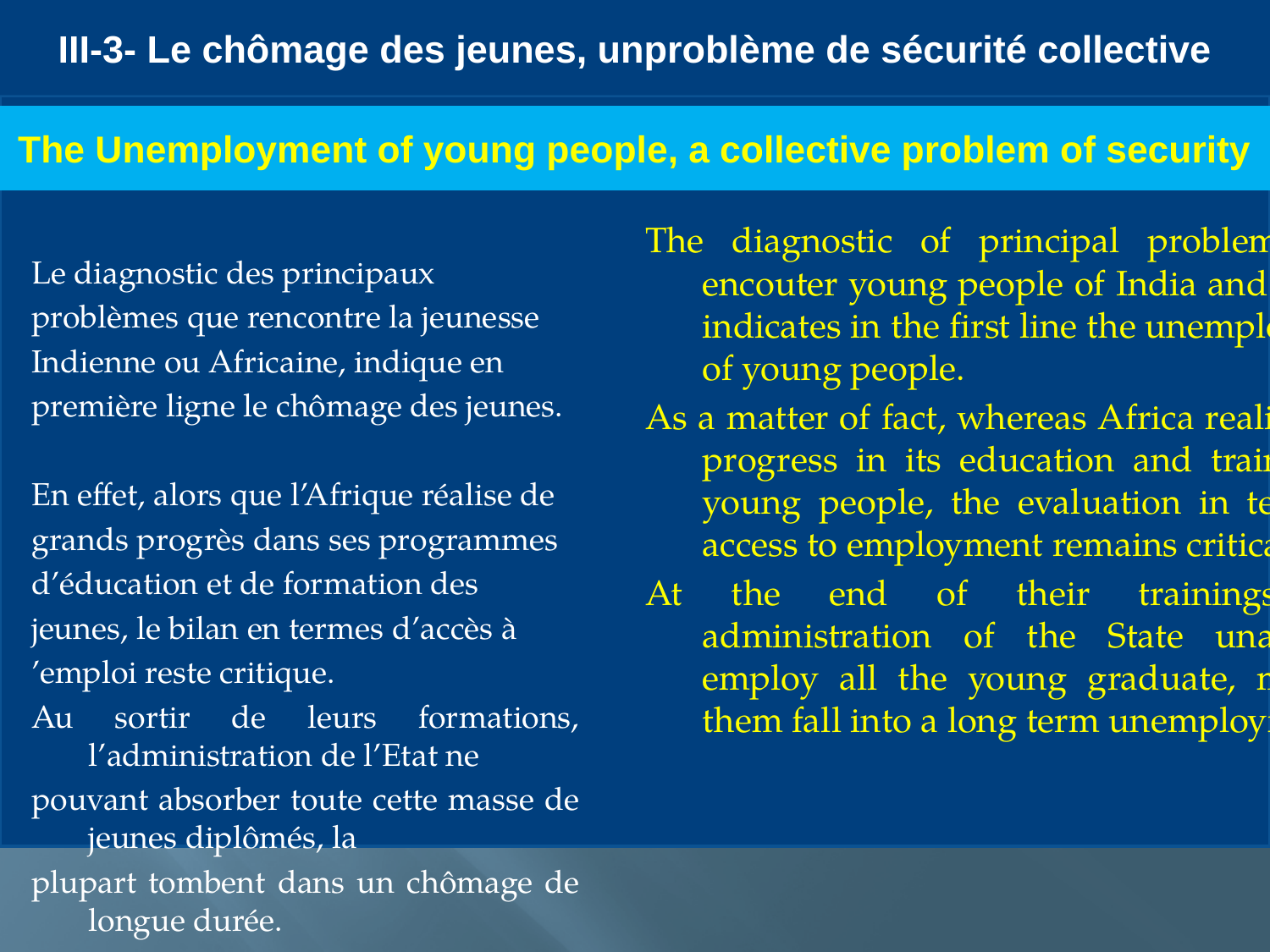

# III-3- Le chômage des jeunes, unproblème de sécurité collective

The Unemployment of young people, a collective problem of security

Le diagnostic des principaux
problèmes que rencontre la jeunesse
Indienne ou Africaine, indique en
première ligne le chômage des jeunes.

En effet, alors que l’Afrique réalise de
grands progrès dans ses programmes
d’éducation et de formation des
jeunes, le bilan en termes d’accès à
’emploi reste critique.
Au sortir de leurs formations, l’administration de l’Etat ne
pouvant absorber toute cette masse de jeunes diplômés, la
plupart tombent dans un chômage de longue durée.

The diagnostic of principal problems that encouter young people of India and Africa, indicates in the first line the unemployment of young people.
As a matter of fact, whereas Africa realizes big progress in its education and training of young people, the evaluation in terms of access to employment remains critical.
At the end of their trainings, the administration of the State unable to employ all the young graduate, most of them fall into a long term unemployment.